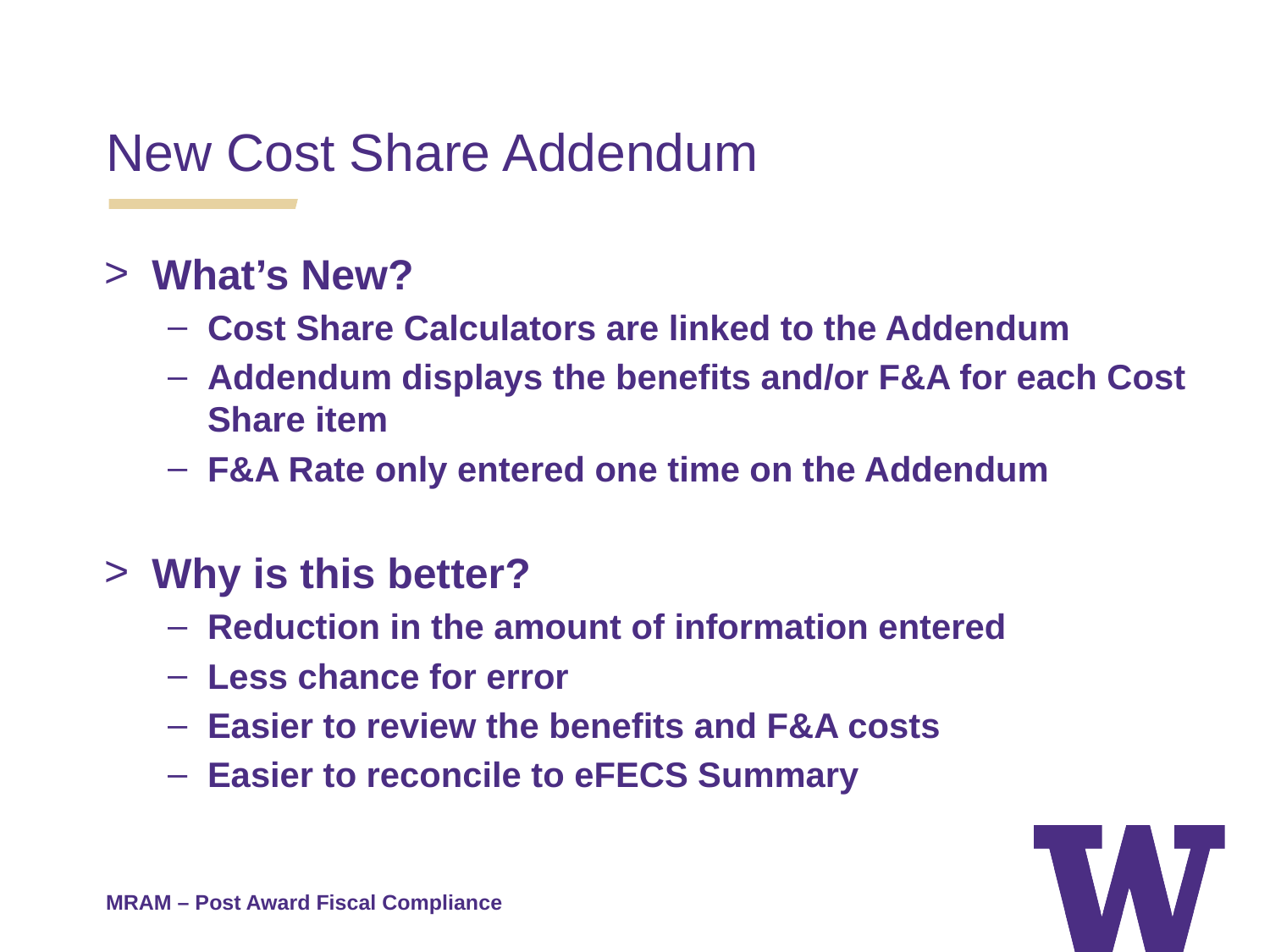

New Cost Share Addendum
What’s New?
Cost Share Calculators are linked to the Addendum
Addendum displays the benefits and/or F&A for each Cost Share item
F&A Rate only entered one time on the Addendum

Why is this better?
Reduction in the amount of information entered
Less chance for error
Easier to review the benefits and F&A costs
Easier to reconcile to eFECS Summary

MRAM – Post Award Fiscal Compliance